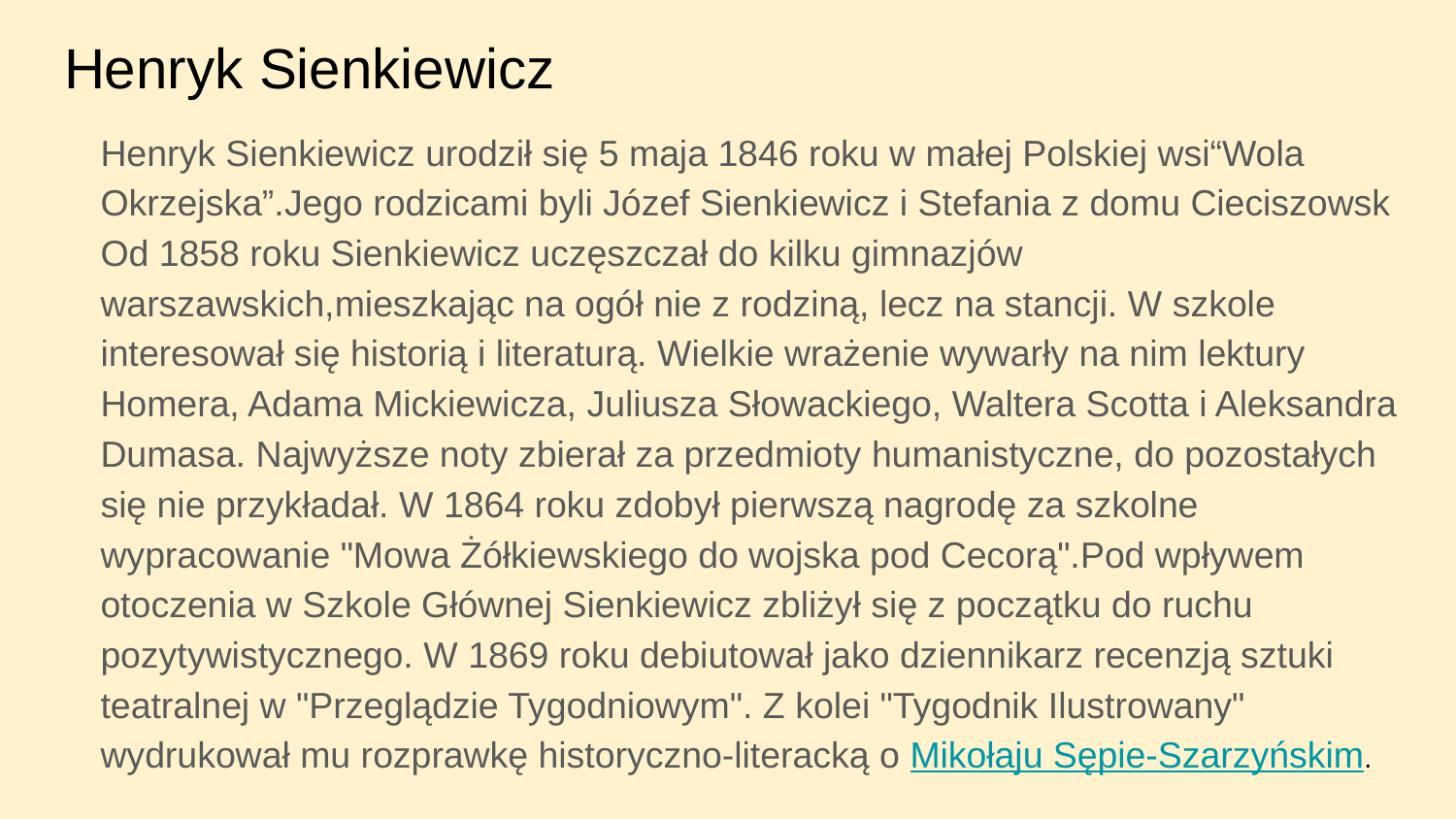

# Henryk Sienkiewicz
Henryk Sienkiewicz urodził się 5 maja 1846 roku w małej Polskiej wsi“Wola Okrzejska”.Jego rodzicami byli Józef Sienkiewicz i Stefania z domu Cieciszowsk Od 1858 roku Sienkiewicz uczęszczał do kilku gimnazjów warszawskich,mieszkając na ogół nie z rodziną, lecz na stancji. W szkole interesował się historią i literaturą. Wielkie wrażenie wywarły na nim lektury Homera, Adama Mickiewicza, Juliusza Słowackiego, Waltera Scotta i Aleksandra Dumasa. Najwyższe noty zbierał za przedmioty humanistyczne, do pozostałych się nie przykładał. W 1864 roku zdobył pierwszą nagrodę za szkolne wypracowanie "Mowa Żółkiewskiego do wojska pod Cecorą".Pod wpływem otoczenia w Szkole Głównej Sienkiewicz zbliżył się z początku do ruchu pozytywistycznego. W 1869 roku debiutował jako dziennikarz recenzją sztuki teatralnej w "Przeglądzie Tygodniowym". Z kolei "Tygodnik Ilustrowany" wydrukował mu rozprawkę historyczno-literacką o Mikołaju Sępie-Szarzyńskim.